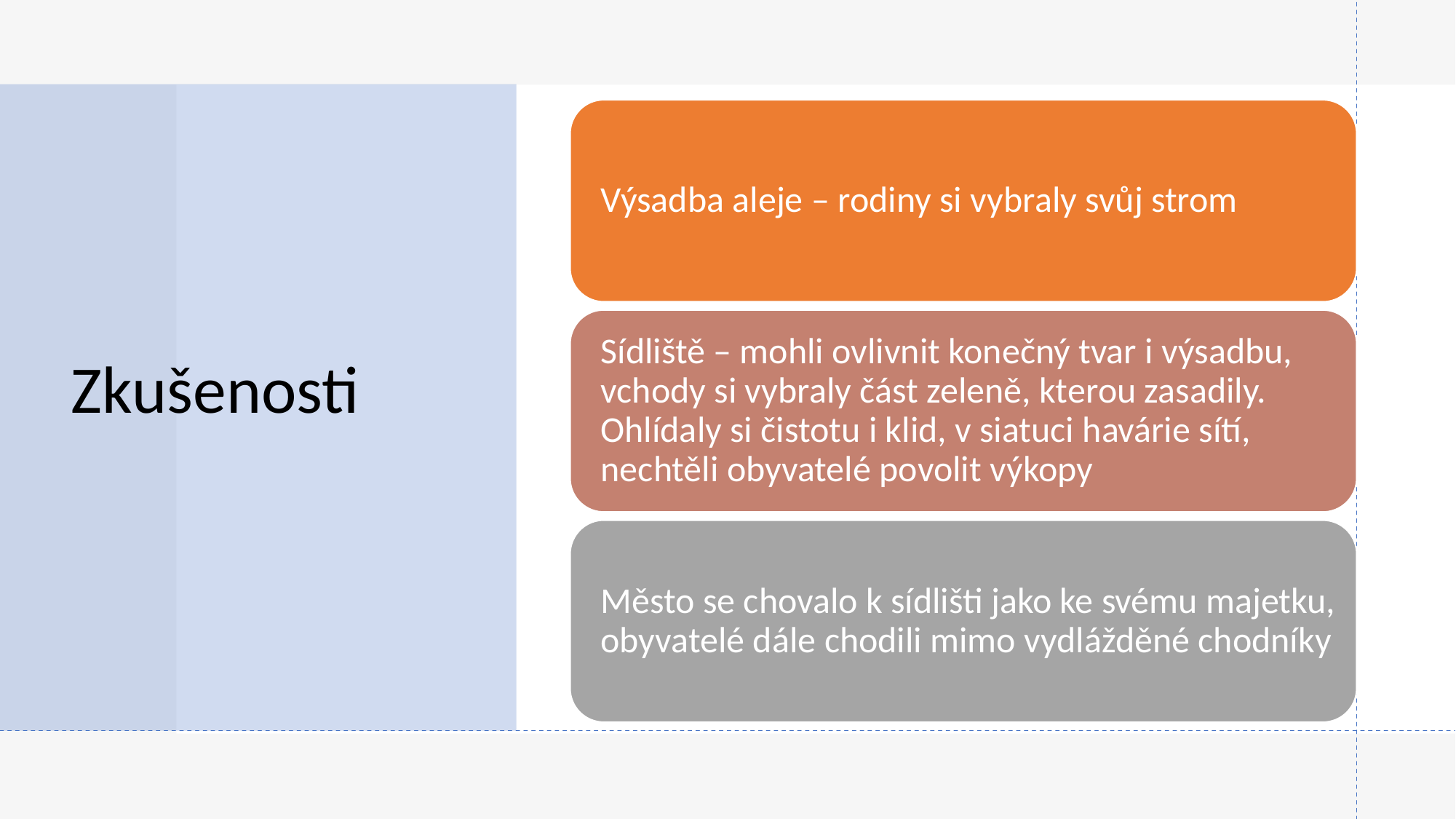

# Zkušenosti

Výsadba aleje – rodiny si vybraly svůj strom
Sídliště – mohli ovlivnit konečný tvar i výsadbu, vchody si vybraly část zeleně, kterou zasadily. Ohlídaly si čistotu i klid, v siatuci havárie sítí, nechtěli obyvatelé povolit výkopy
Město se chovalo k sídlišti jako ke svému majetku, obyvatelé dále chodili mimo vydlážděné chodníky